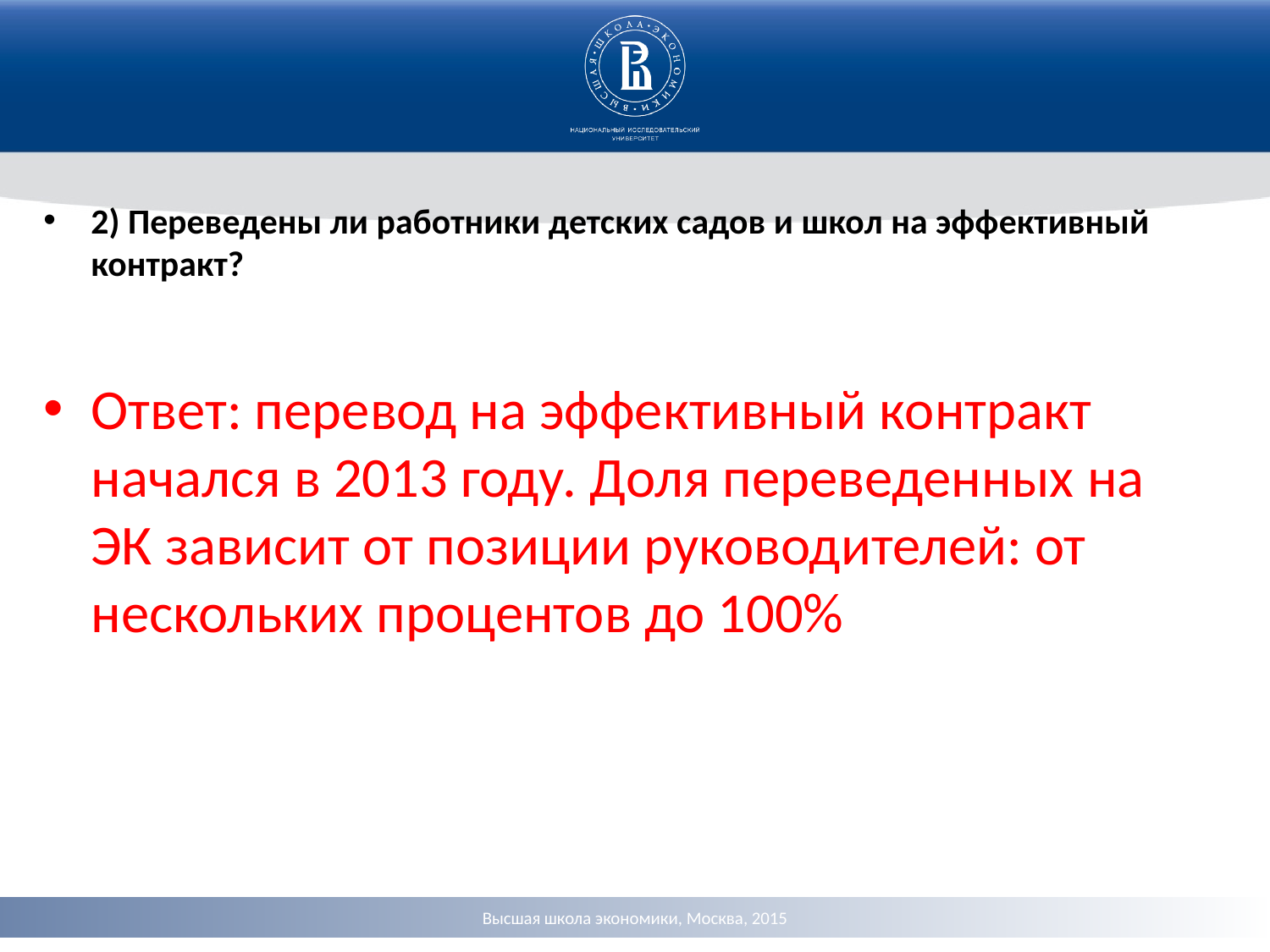

2) Переведены ли работники детских садов и школ на эффективный контракт?

Ответ: перевод на эффективный контракт начался в 2013 году. Доля переведенных на ЭК зависит от позиции руководителей: от нескольких процентов до 100%